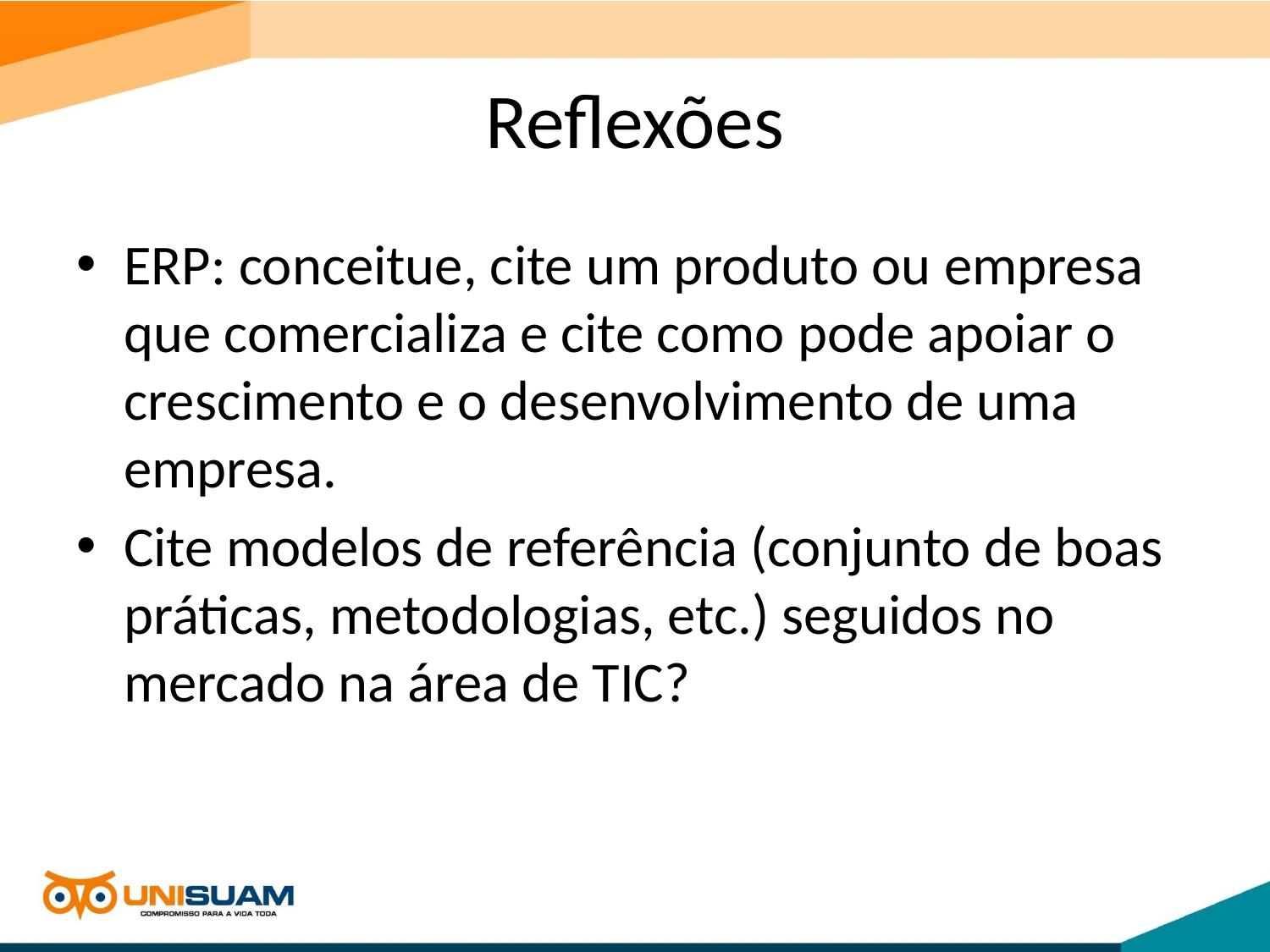

# Reflexões
ERP: conceitue, cite um produto ou empresa que comercializa e cite como pode apoiar o crescimento e o desenvolvimento de uma empresa.
Cite modelos de referência (conjunto de boas práticas, metodologias, etc.) seguidos no mercado na área de TIC?